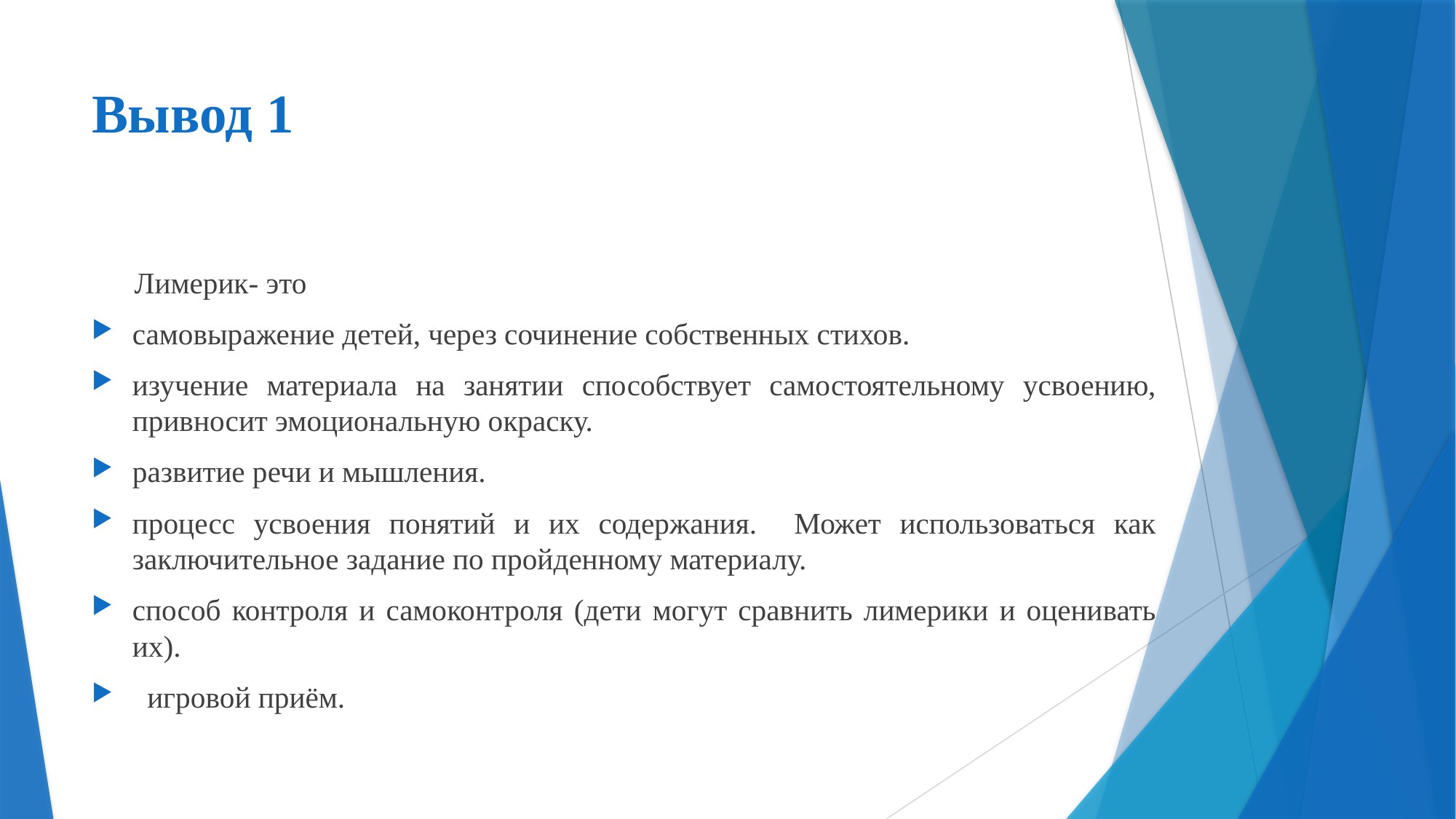

# Вывод 1
      Лимерик- это
самовыражение детей, через сочинение собственных стихов.
изучение материала на занятии способствует самостоятельному усвоению, привносит эмоциональную окраску.
развитие речи и мышления.
процесс усвоения понятий и их содержания.  Может использоваться как заключительное задание по пройденному материалу.
способ контроля и самоконтроля (дети могут сравнить лимерики и оценивать их).
  игровой приём.